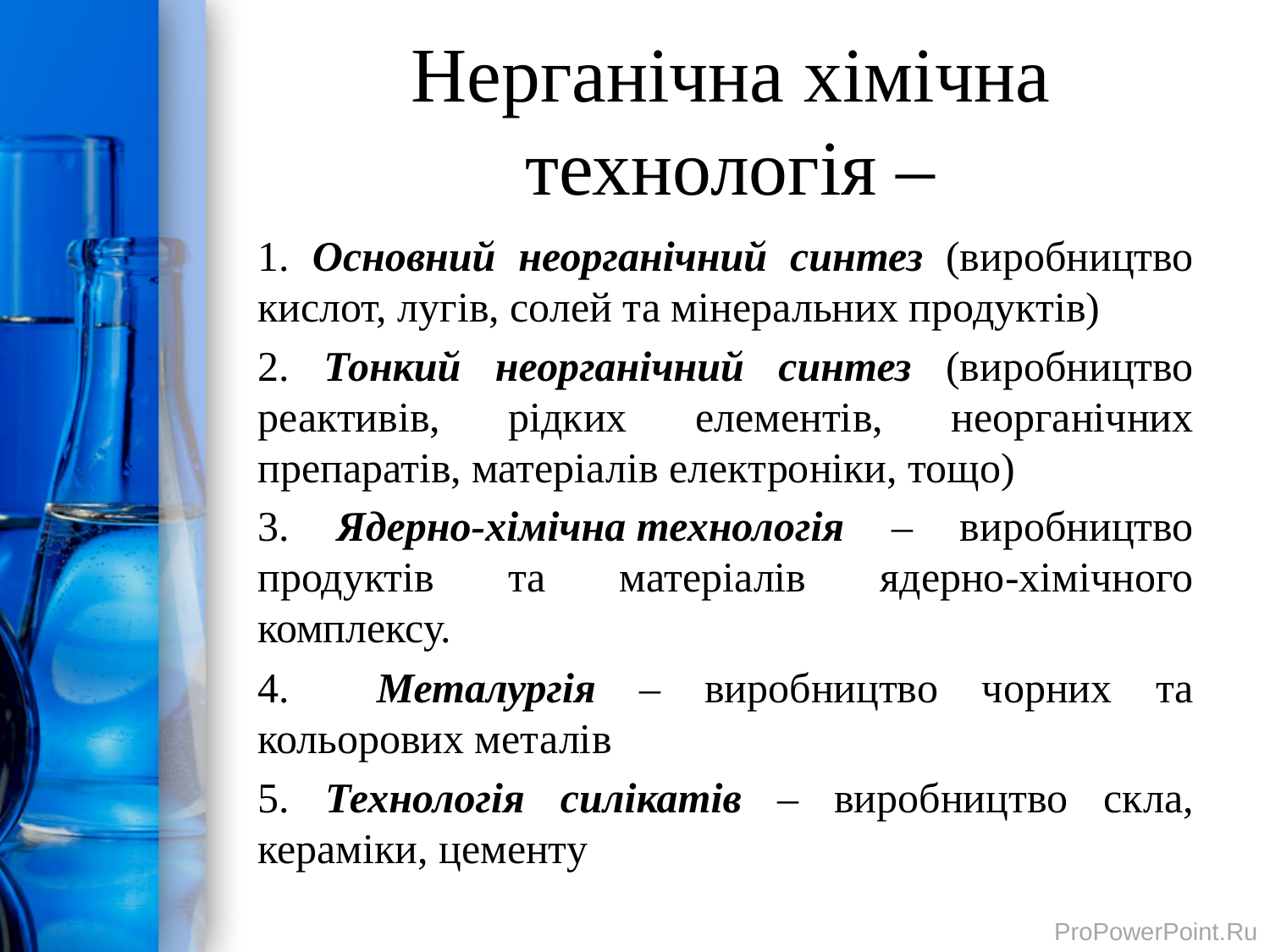

# Нерганічна хімічна технологія –
1. Основний неорганічний синтез (виробництво кислот, лугів, солей та мінеральних продуктів)
2. Тонкий неорганічний синтез (виробництво реактивів, рідких елементів, неорганічних препаратів, матеріалів електроніки, тощо)
3. Ядерно-хімічна технологія – виробництво продуктів та матеріалів ядерно-хімічного комплексу.
4.  Металургія – виробництво чорних та кольорових металів
5. Технологія силікатів – виробництво скла, кераміки, цементу